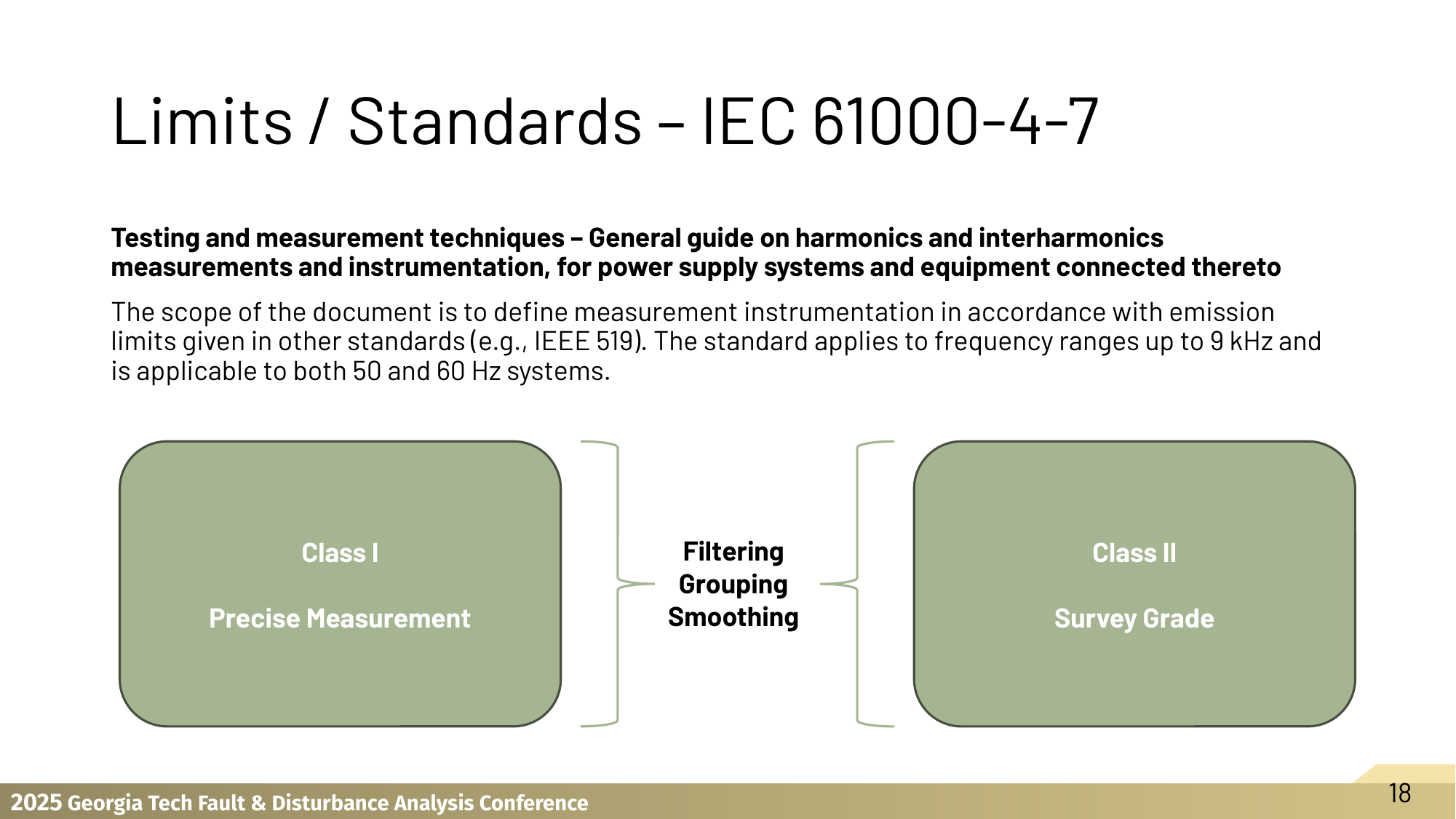

# Limits / Standards – IEC 61000-4-7
Testing and measurement techniques – General guide on harmonics and interharmonics measurements and instrumentation, for power supply systems and equipment connected thereto
The scope of the document is to define measurement instrumentation in accordance with emission limits given in other standards (e.g., IEEE 519). The standard applies to frequency ranges up to 9 kHz and is applicable to both 50 and 60 Hz systems.
Class I

Precise Measurement

Class II

Survey Grade

Filtering
Grouping
Smoothing